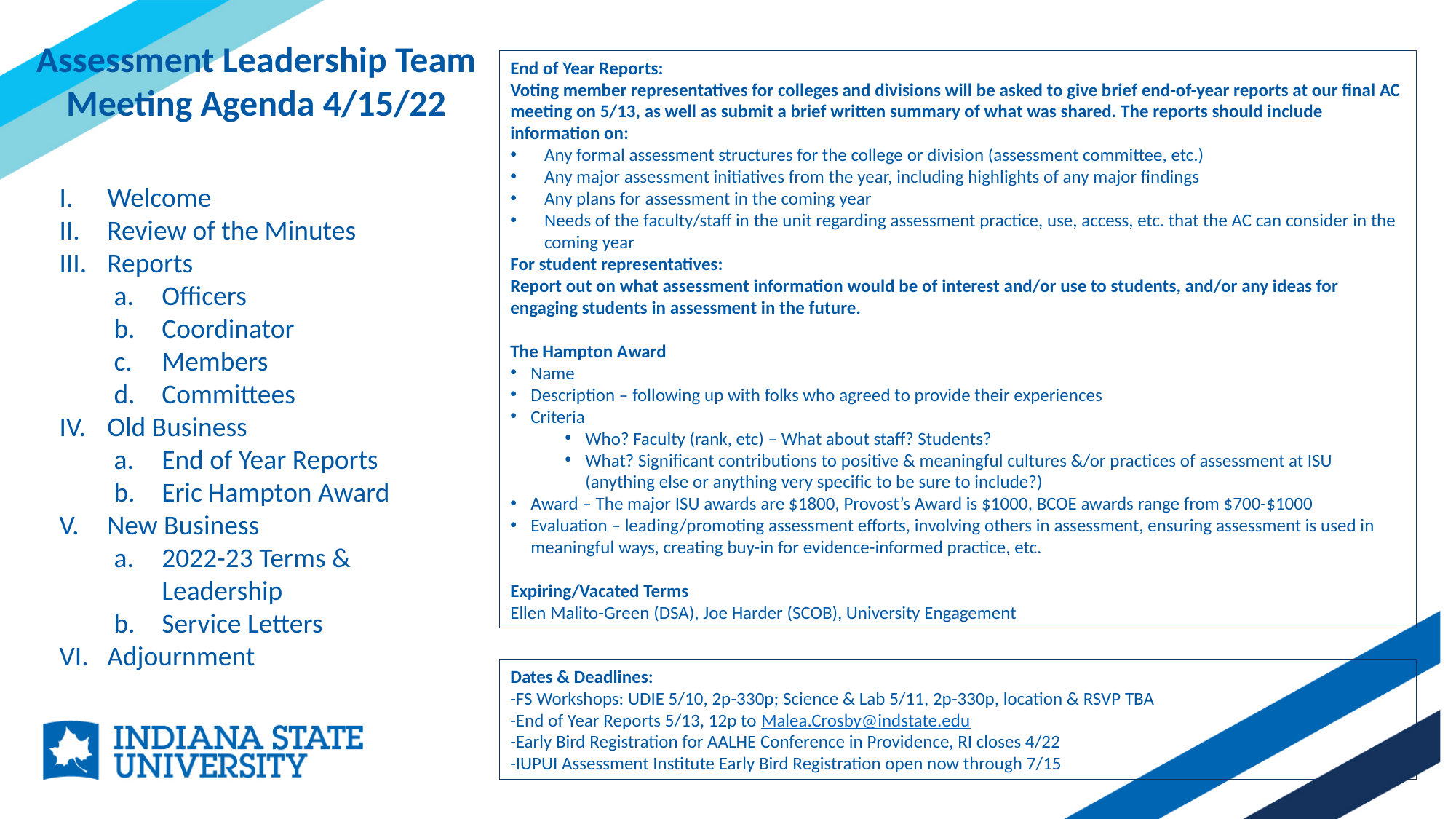

Assessment Leadership Team
Meeting Agenda 4/15/22
End of Year Reports:
Voting member representatives for colleges and divisions will be asked to give brief end-of-year reports at our final AC meeting on 5/13, as well as submit a brief written summary of what was shared. The reports should include information on:
Any formal assessment structures for the college or division (assessment committee, etc.)
Any major assessment initiatives from the year, including highlights of any major findings
Any plans for assessment in the coming year
Needs of the faculty/staff in the unit regarding assessment practice, use, access, etc. that the AC can consider in the coming year
For student representatives:
Report out on what assessment information would be of interest and/or use to students, and/or any ideas for engaging students in assessment in the future. ​

The Hampton Award
Name
Description – following up with folks who agreed to provide their experiences
Criteria
Who? Faculty (rank, etc) – What about staff? Students?
What? Significant contributions to positive & meaningful cultures &/or practices of assessment at ISU (anything else or anything very specific to be sure to include?)
Award – The major ISU awards are $1800, Provost’s Award is $1000, BCOE awards range from $700-$1000
Evaluation – leading/promoting assessment efforts, involving others in assessment, ensuring assessment is used in meaningful ways, creating buy-in for evidence-informed practice, etc.

Expiring/Vacated Terms
Ellen Malito-Green (DSA), Joe Harder (SCOB), University Engagement
Welcome
Review of the Minutes
Reports
Officers
Coordinator
Members
Committees
Old Business
End of Year Reports
Eric Hampton Award
New Business
2022-23 Terms & Leadership
Service Letters
Adjournment
Dates & Deadlines:
-FS Workshops: UDIE 5/10, 2p-330p; Science & Lab 5/11, 2p-330p, location & RSVP TBA
-End of Year Reports 5/13, 12p to Malea.Crosby@indstate.edu
-Early Bird Registration for AALHE Conference in Providence, RI closes 4/22
-IUPUI Assessment Institute Early Bird Registration open now through 7/15